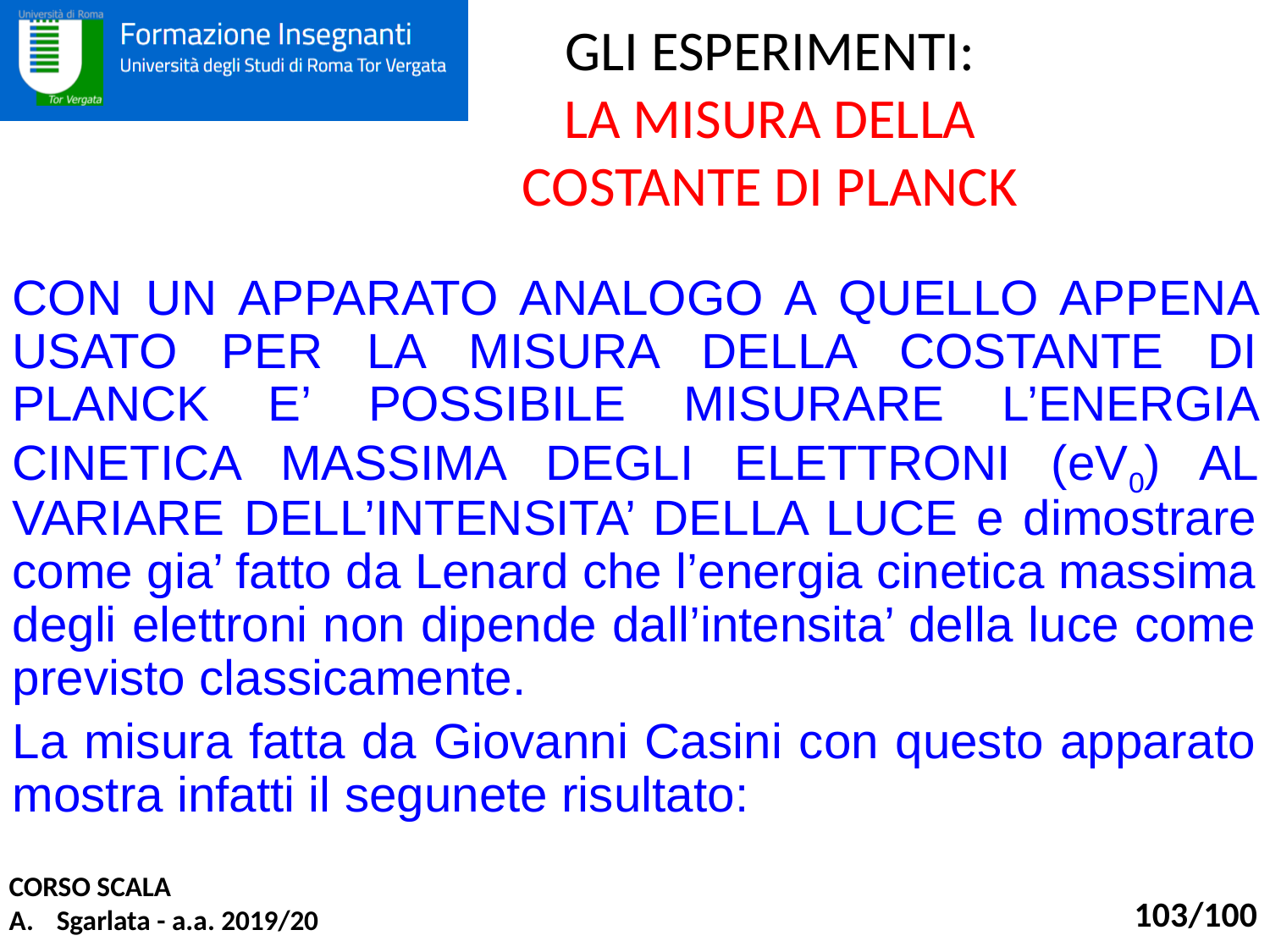

GLI ESPERIMENTI:
LA MISURA DELLA COSTANTE DI PLANCK

CON UN APPARATO ANALOGO A QUELLO APPENA USATO PER LA MISURA DELLA COSTANTE DI PLANCK E’ POSSIBILE MISURARE L’ENERGIA CINETICA MASSIMA DEGLI ELETTRONI (eV0) AL VARIARE DELL’INTENSITA’ DELLA LUCE e dimostrare come gia’ fatto da Lenard che l’energia cinetica massima degli elettroni non dipende dall’intensita’ della luce come previsto classicamente.
La misura fatta da Giovanni Casini con questo apparato mostra infatti il segunete risultato: